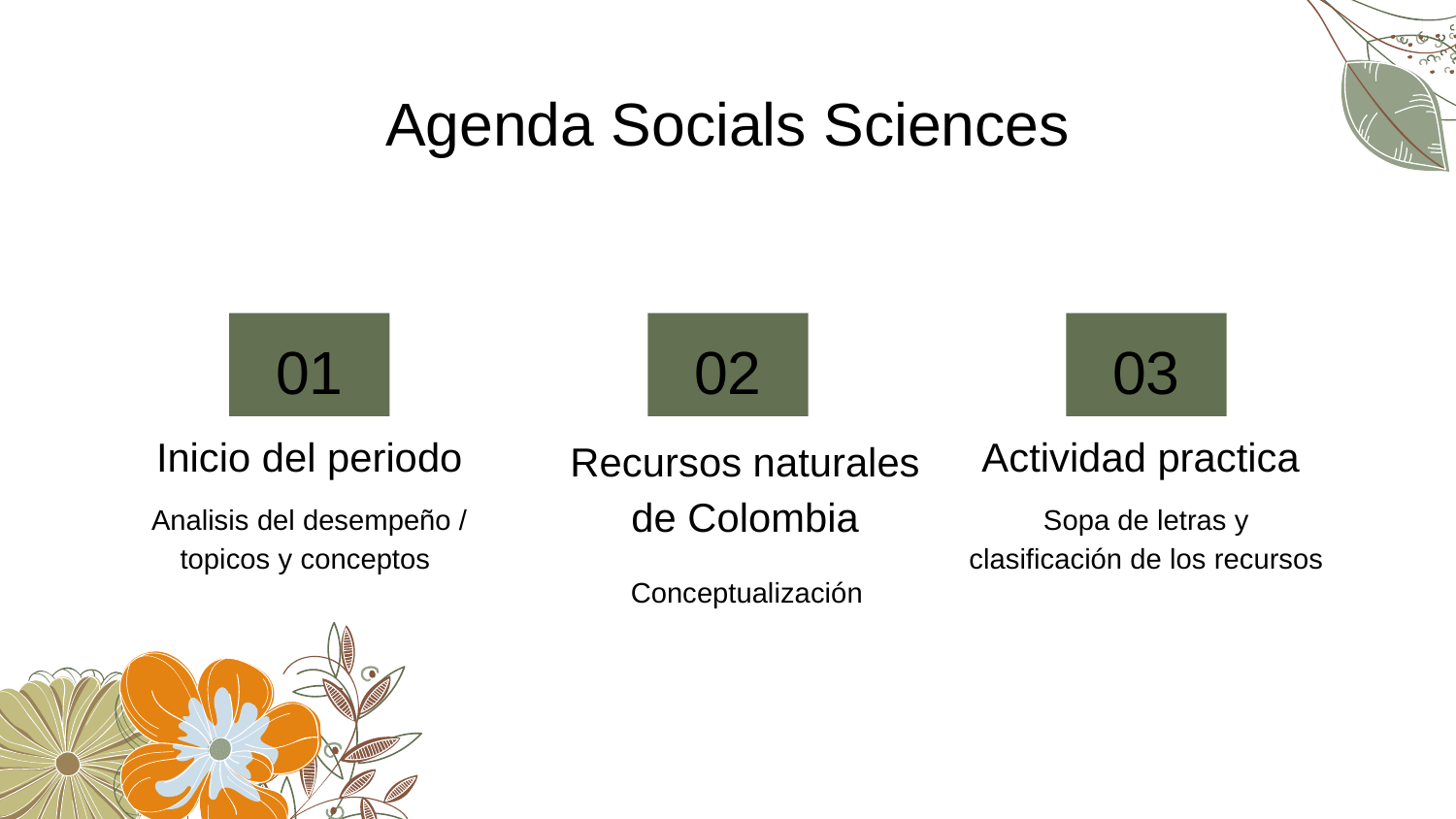

# Agenda Socials Sciences

01

02

03
Inicio del periodo
Actividad practica
Recursos naturales de Colombia
Analisis del desempeño / topicos y conceptos
Sopa de letras y clasificación de los recursos
Conceptualización